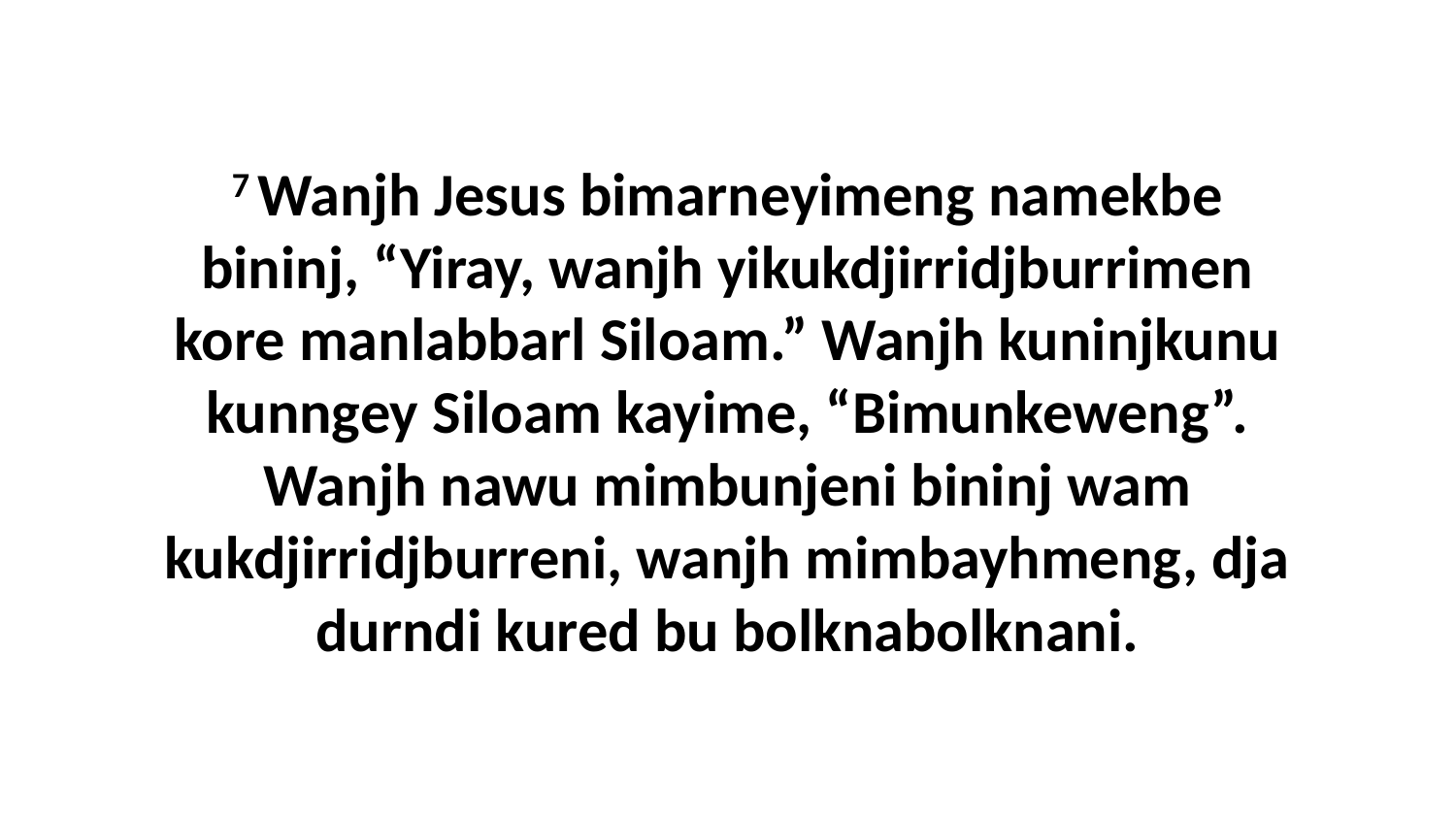

7 Wanjh Jesus bimarneyimeng namekbe bininj, “Yiray, wanjh yikukdjirridjburrimen kore manlabbarl Siloam.” Wanjh kuninjkunu kunngey Siloam kayime, “Bimunkeweng”. Wanjh nawu mimbunjeni bininj wam kukdjirridjburreni, wanjh mimbayhmeng, dja durndi kured bu bolknabolknani.